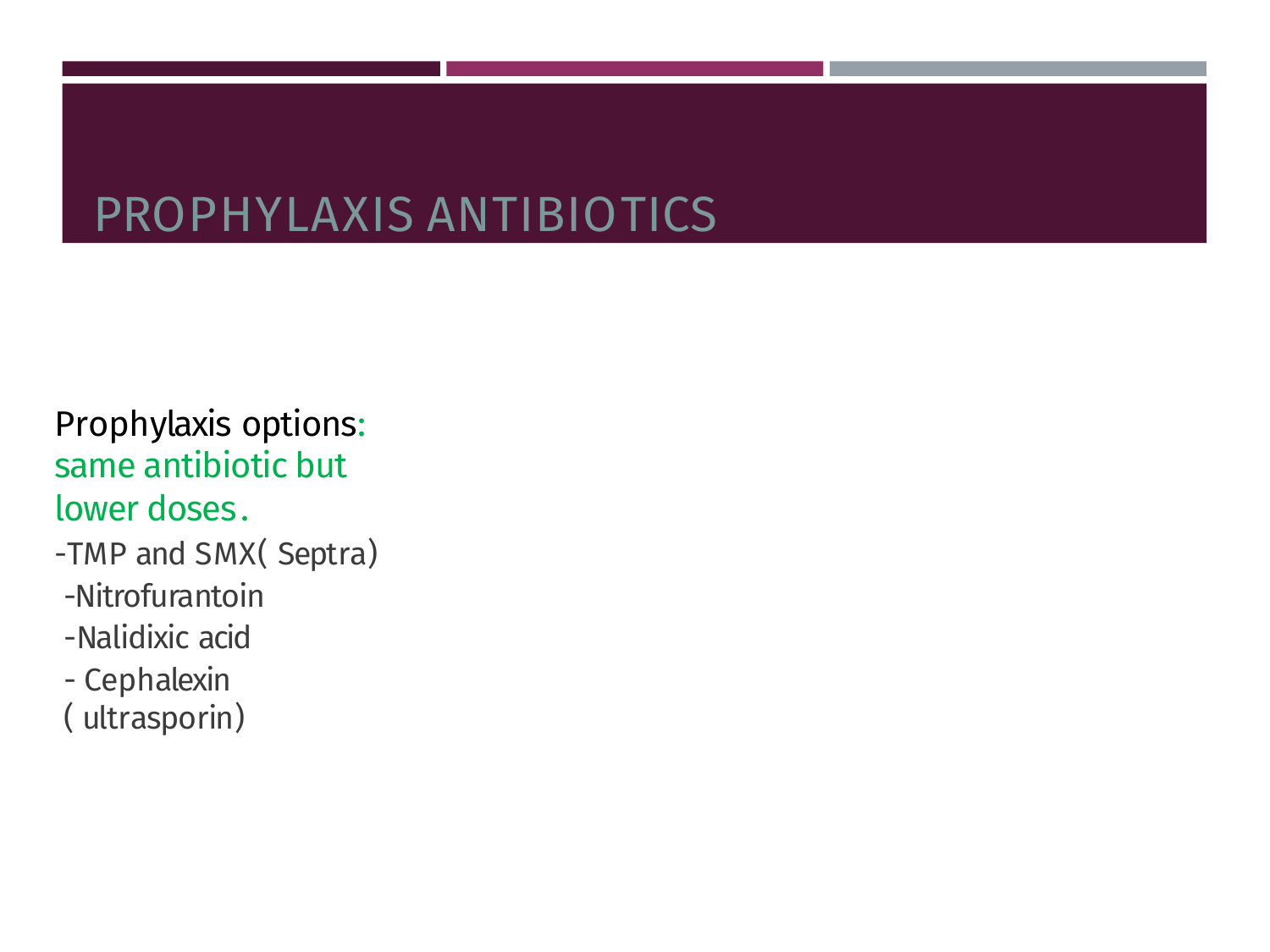

# PROPHYLAXIS ANTIBIOTICS
Prophylaxis options: same antibiotic but lower doses .
-TMP and SMX( Septra)
-Nitrofurantoin
-Nalidixic acid
- Cephalexin ( ultrasporin)